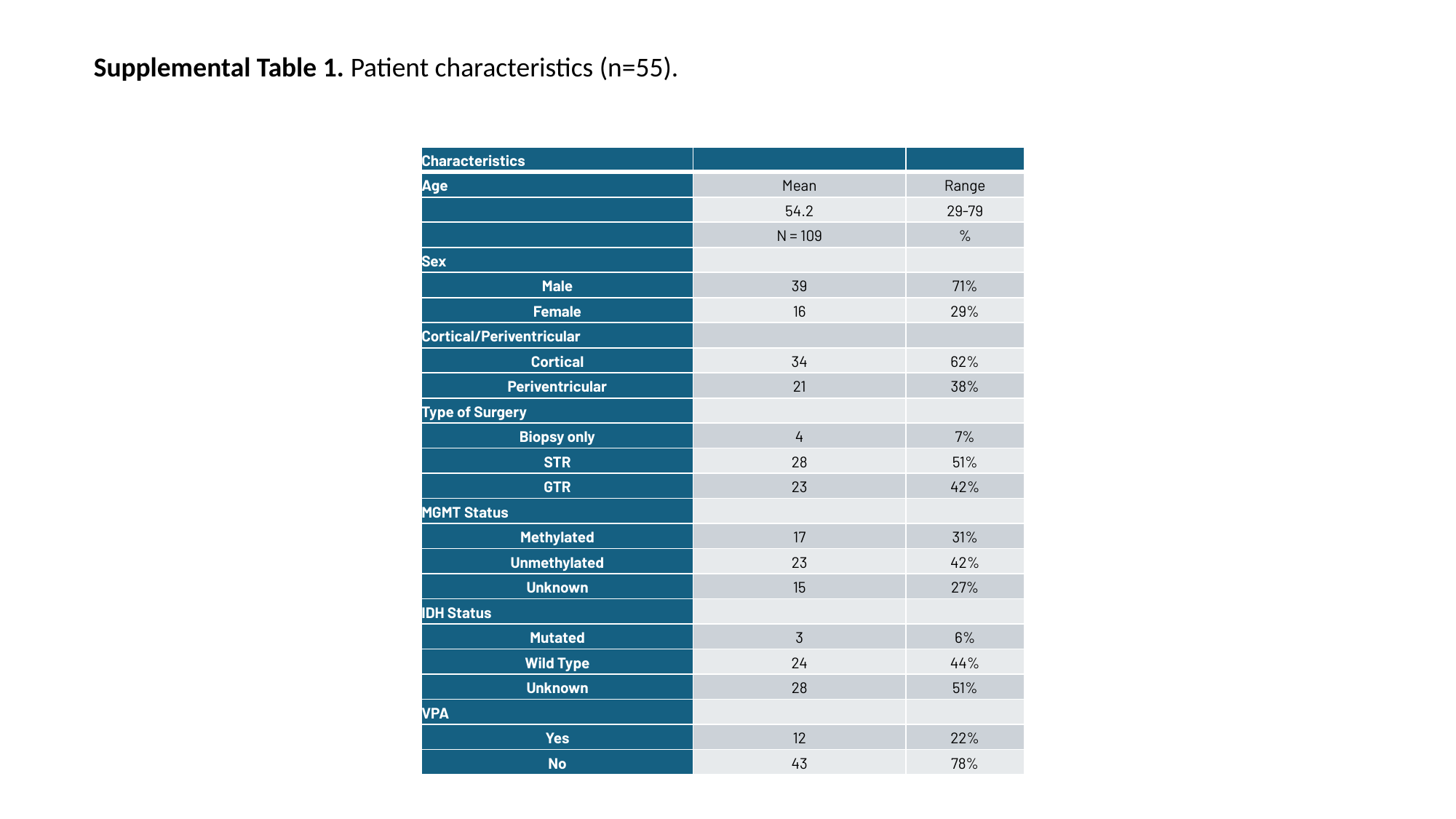

Supplemental Table 1. Patient characteristics (n=55).
| Characteristics |  |  |
| --- | --- | --- |
| Age | Mean | Range |
|  | 54.2 | 29-79 |
|  | N = 109 | % |
| Sex |  |  |
| Male | 39 | 71% |
| Female | 16 | 29% |
| Cortical/Periventricular |  |  |
| Cortical | 34 | 62% |
| Periventricular | 21 | 38% |
| Type of Surgery |  |  |
| Biopsy only | 4 | 7% |
| STR | 28 | 51% |
| GTR | 23 | 42% |
| MGMT Status |  |  |
| Methylated | 17 | 31% |
| Unmethylated | 23 | 42% |
| Unknown | 15 | 27% |
| IDH Status |  |  |
| Mutated | 3 | 6% |
| Wild Type | 24 | 44% |
| Unknown | 28 | 51% |
| VPA |  |  |
| Yes | 12 | 22% |
| No | 43 | 78% |